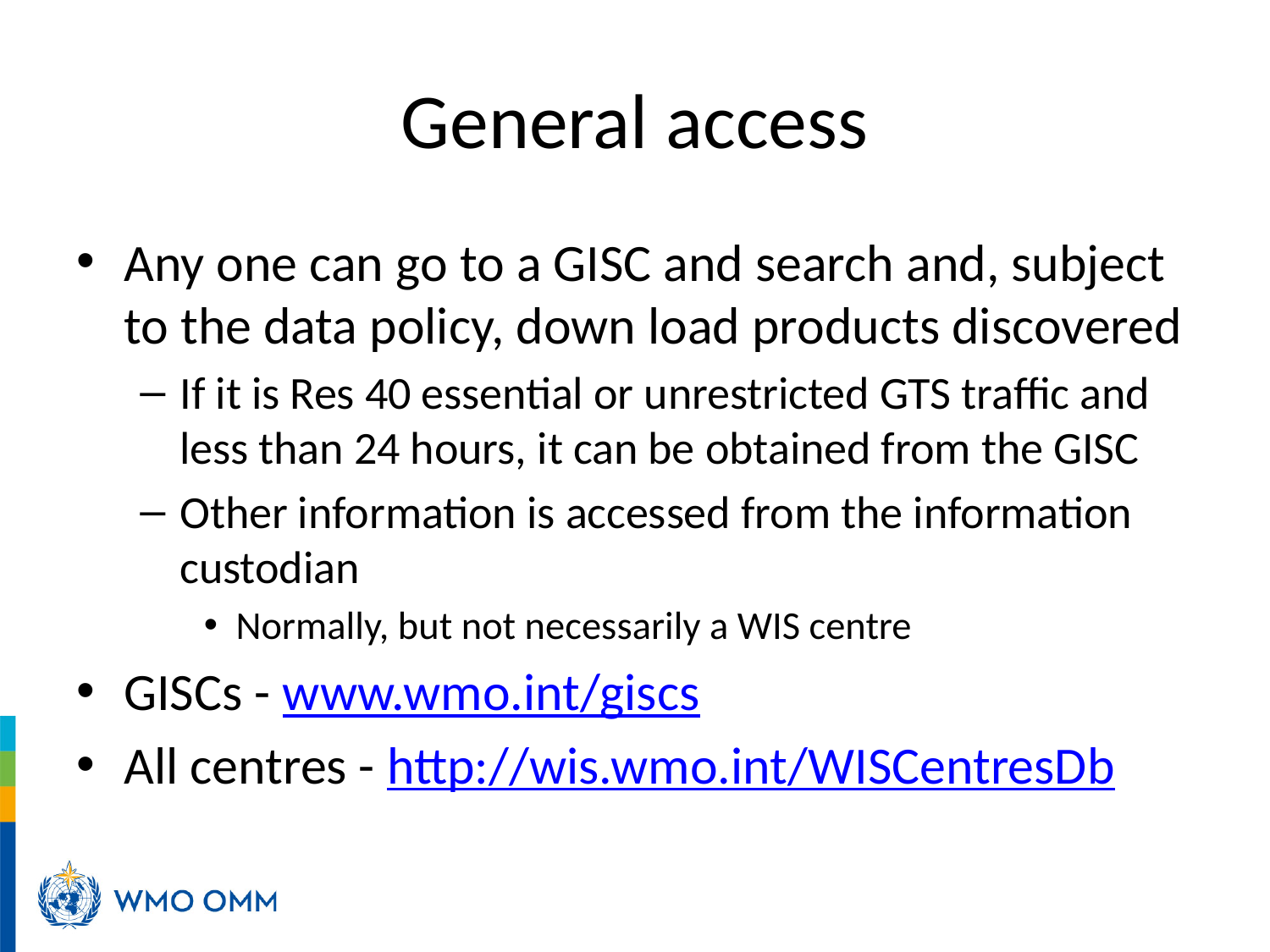

# General access
Any one can go to a GISC and search and, subject to the data policy, down load products discovered
If it is Res 40 essential or unrestricted GTS traffic and less than 24 hours, it can be obtained from the GISC
Other information is accessed from the information custodian
Normally, but not necessarily a WIS centre
GISCs - www.wmo.int/giscs
All centres - http://wis.wmo.int/WISCentresDb